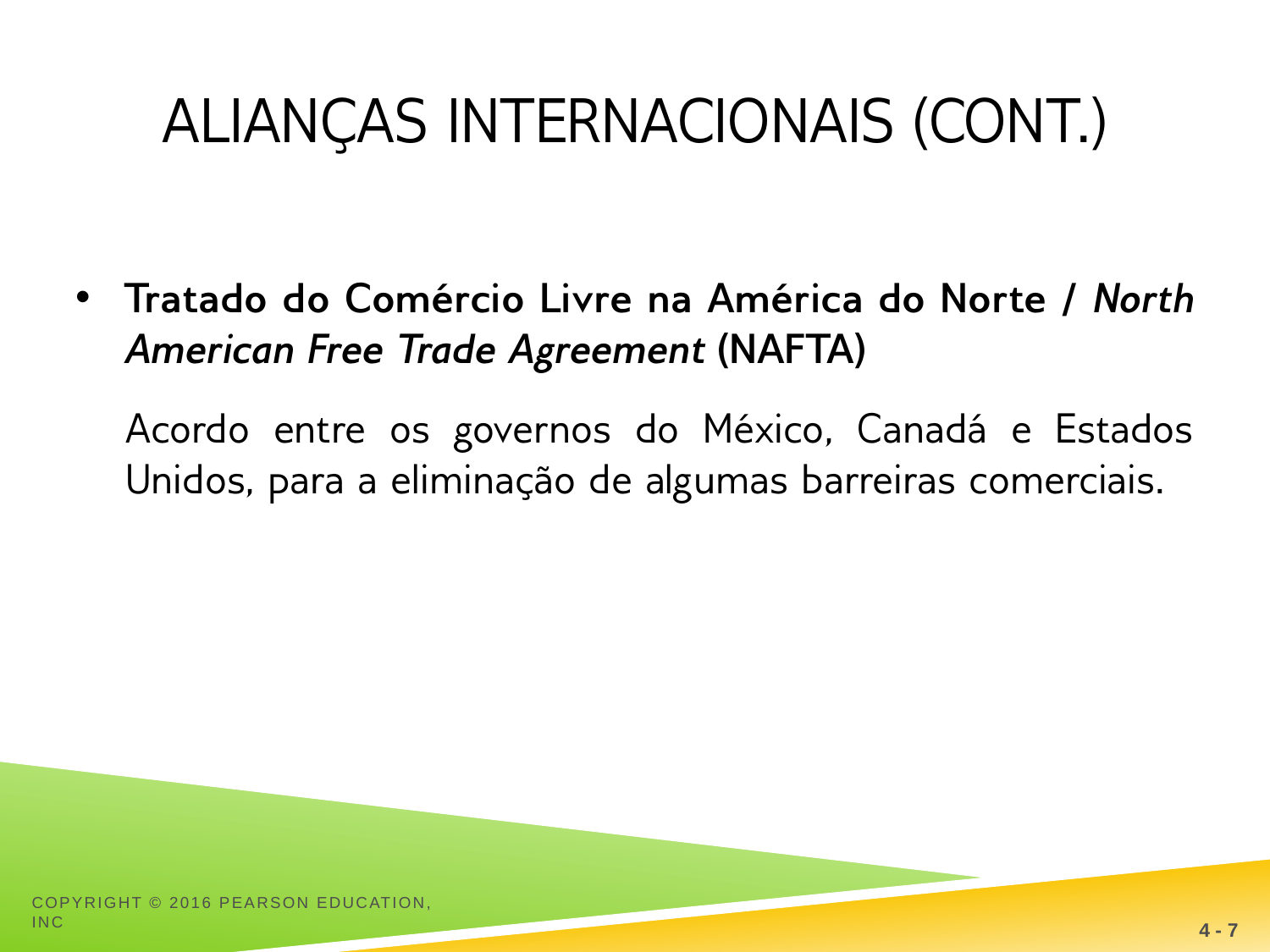

# Alianças internacionais (cont.)
Tratado do Comércio Livre na América do Norte / North American Free Trade Agreement (NAFTA)

Acordo entre os governos do México, Canadá e Estados Unidos, para a eliminação de algumas barreiras comerciais.

Copyright © 2016 Pearson Education, Inc
4 - 7